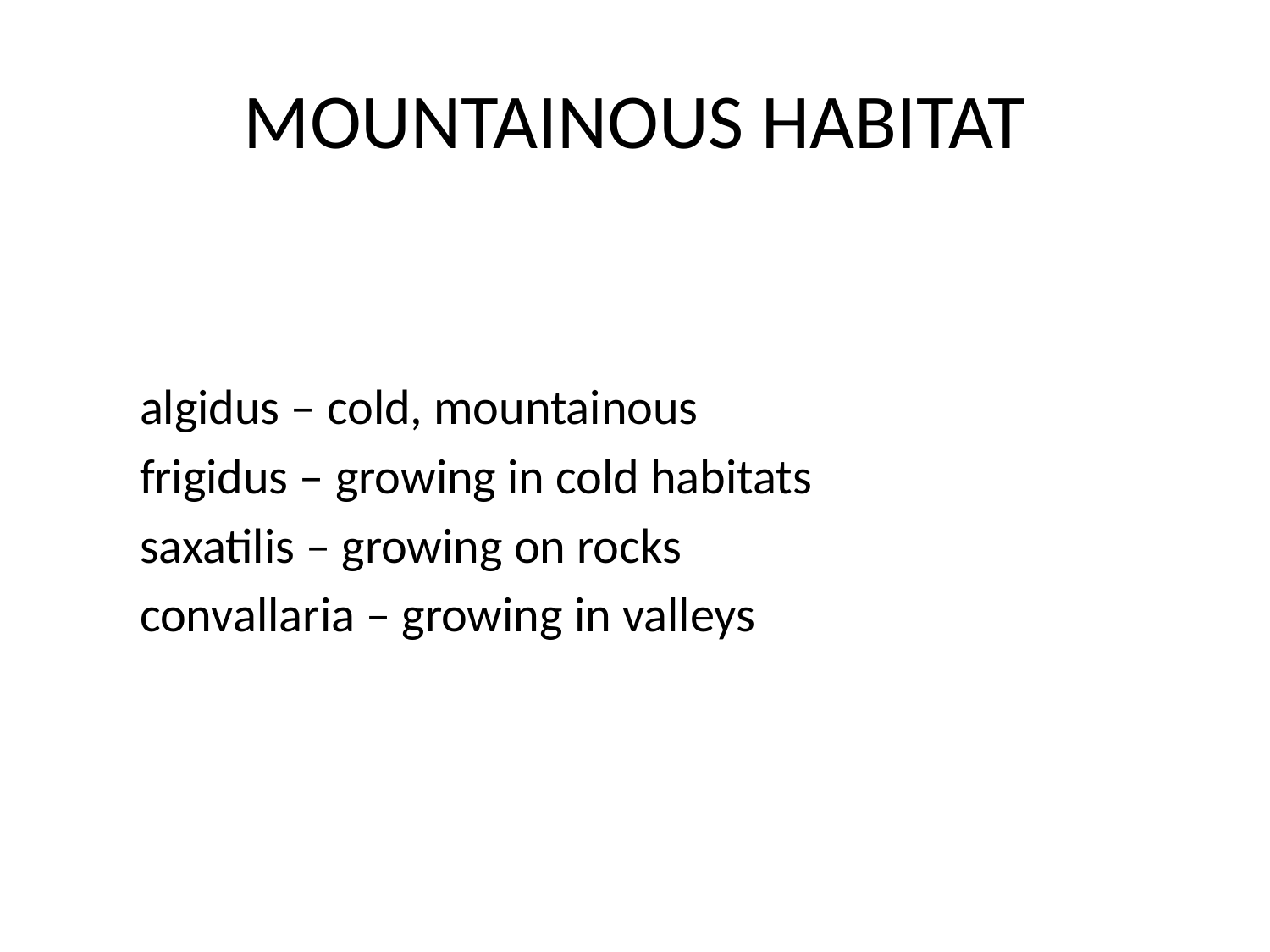

# MOUNTAINOUS HABITAT

algidus – cold, mountainous
frigidus – growing in cold habitats
saxatilis – growing on rocks
convallaria – growing in valleys